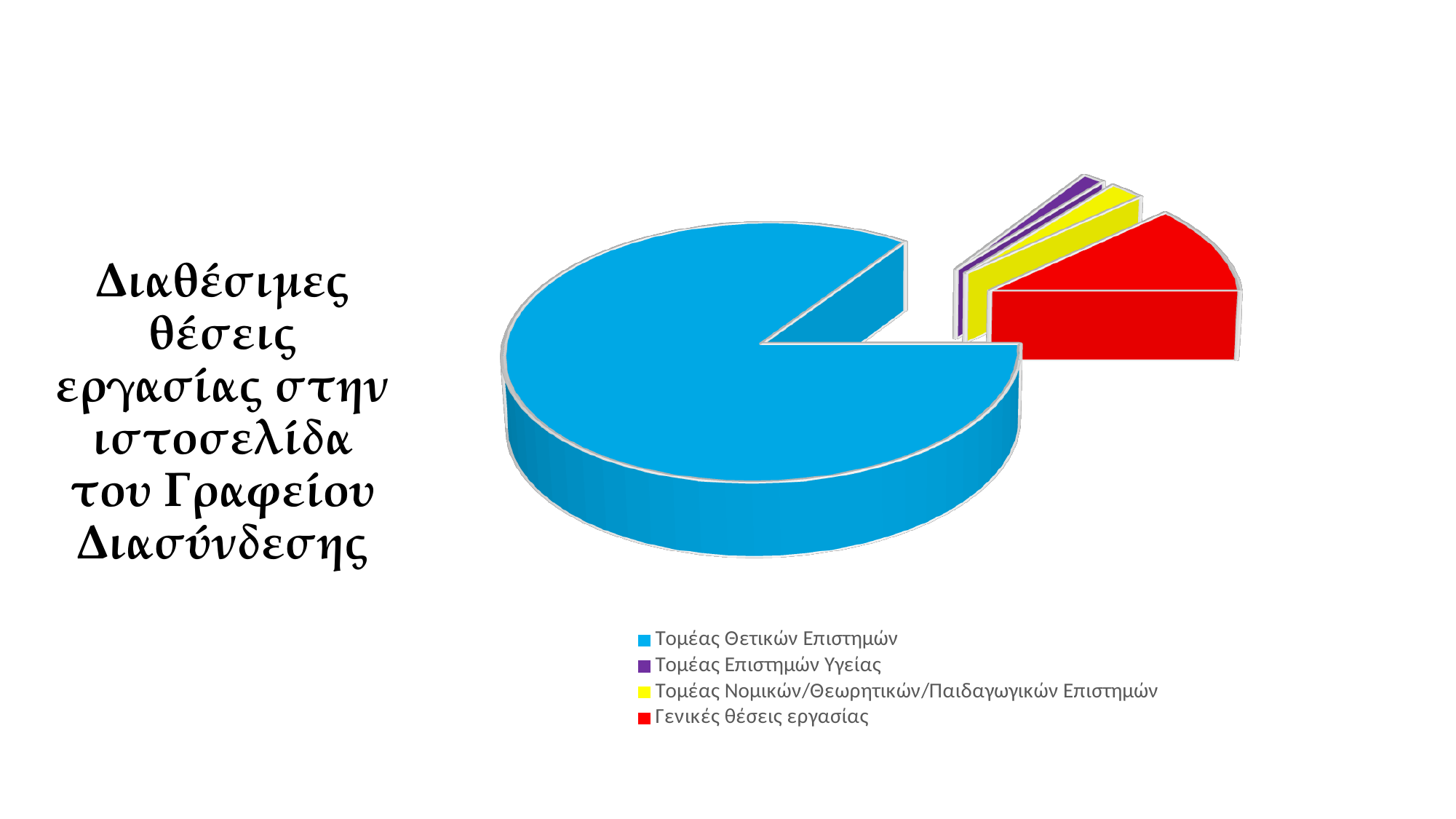

[unsupported chart]

# Διαθέσιμες θέσεις εργασίας στην ιστοσελίδα του Γραφείου Διασύνδεσης